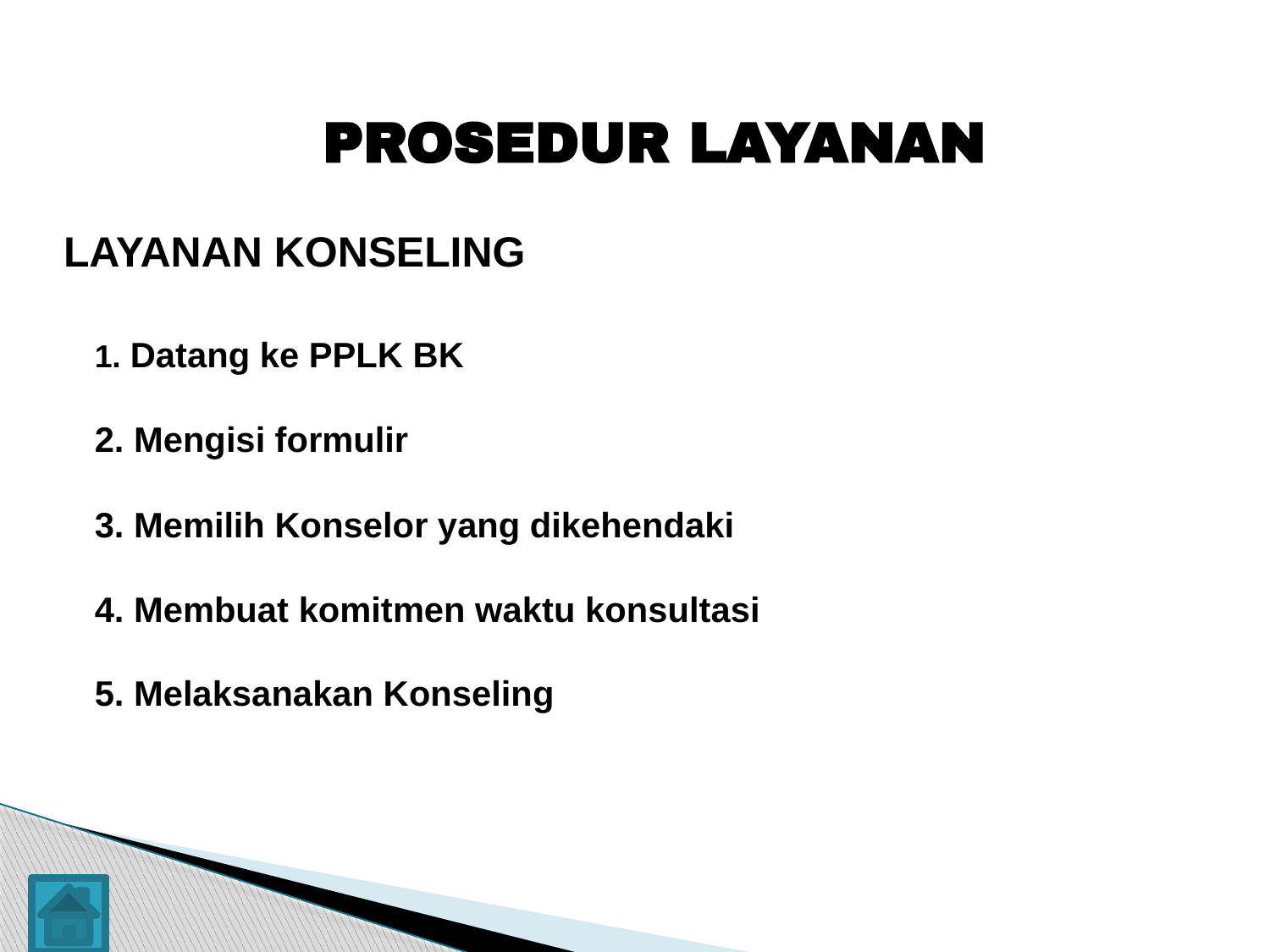

PROSEDUR LAYANAN
LAYANAN KONSELING

	1. Datang ke PPLK BK

	2. Mengisi formulir

	3. Memilih Konselor yang dikehendaki

	4. Membuat komitmen waktu konsultasi

	5. Melaksanakan Konseling